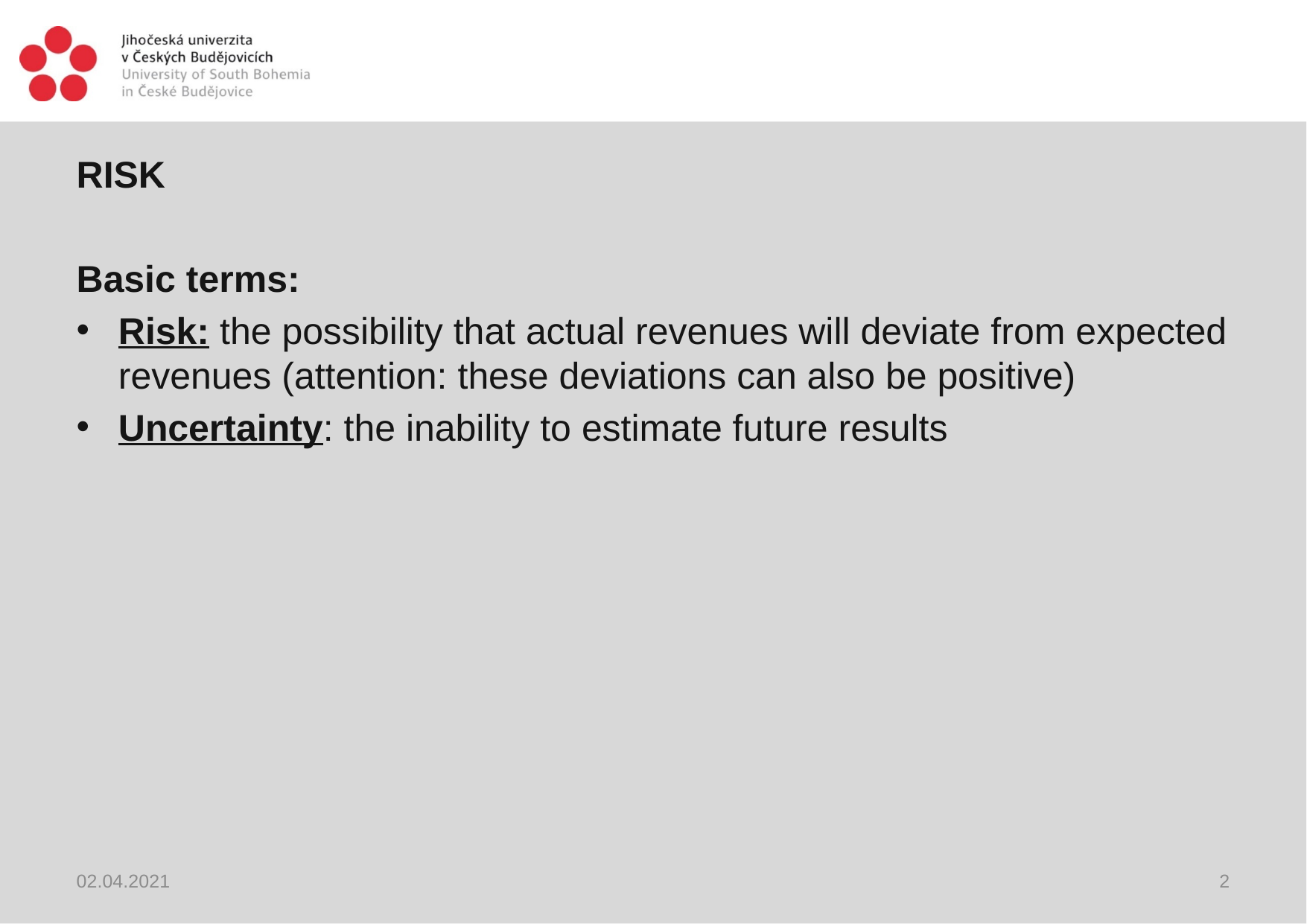

#
RISK

Basic terms:
Risk: the possibility that actual revenues will deviate from expected revenues (attention: these deviations can also be positive)
Uncertainty: the inability to estimate future results

02.04.2021
2